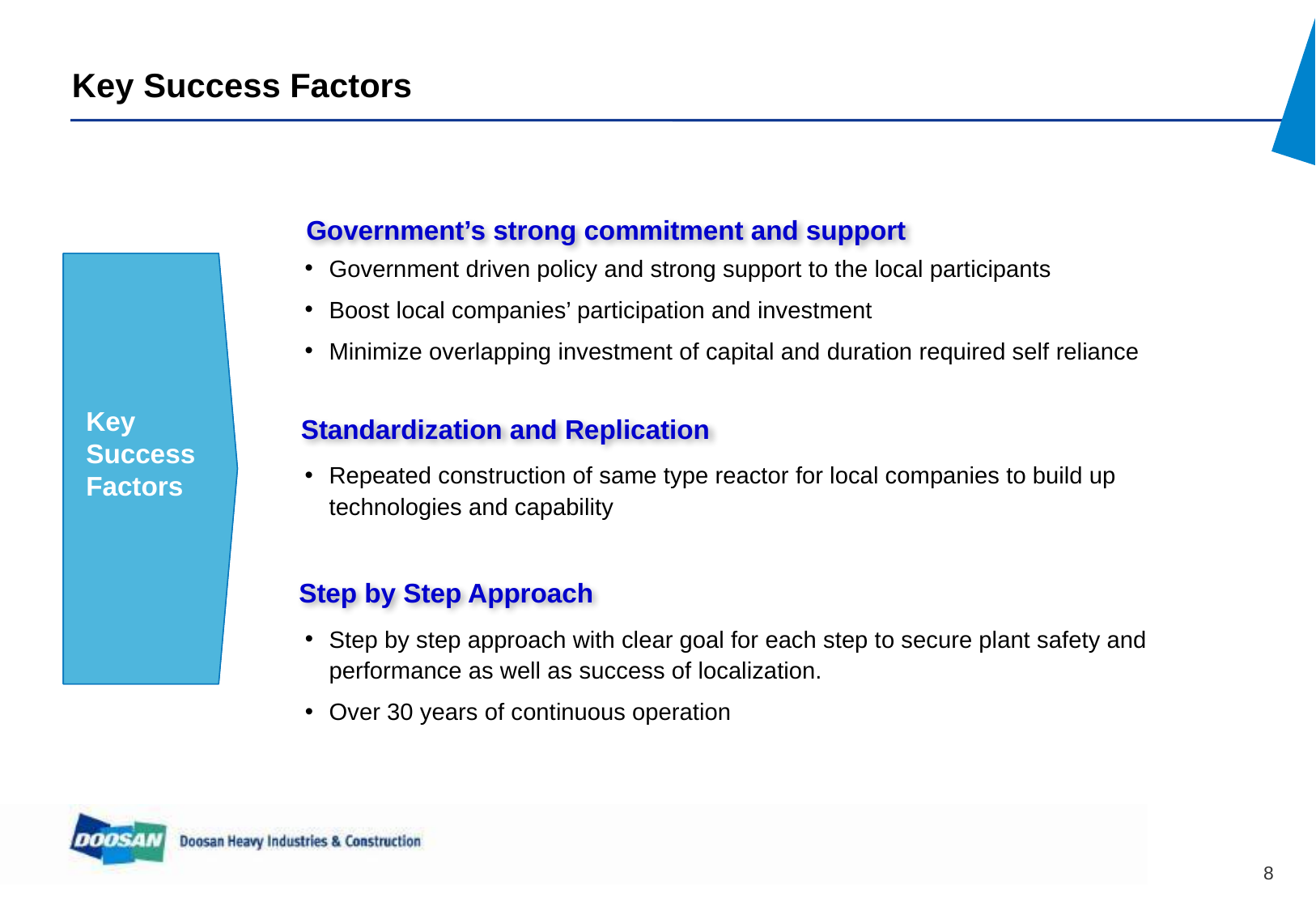

Lessons leaned

Key Success Factors
Government’s strong commitment and support
Government driven policy and strong support to the local participants
Boost local companies’ participation and investment
Minimize overlapping investment of capital and duration required self reliance

Key Success Factors

Key Lessons Learned
Standardization and Replication
Repeated construction of same type reactor for local companies to build up technologies and capability
Step by Step Approach
Step by step approach with clear goal for each step to secure plant safety and performance as well as success of localization.
Over 30 years of continuous operation
8